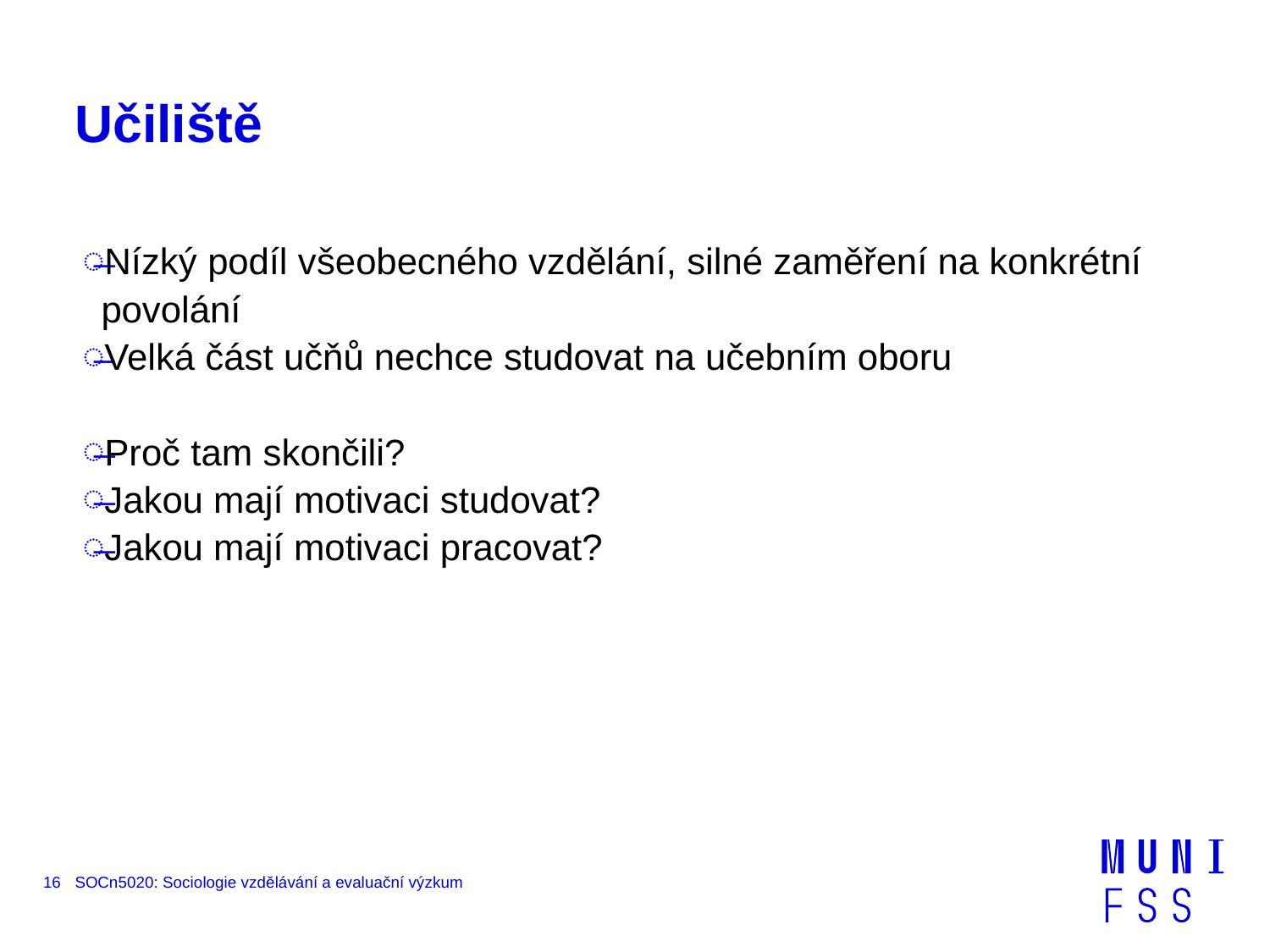

# Učiliště
Nízký podíl všeobecného vzdělání, silné zaměření na konkrétní povolání
Velká část učňů nechce studovat na učebním oboru

Proč tam skončili?
Jakou mají motivaci studovat?
Jakou mají motivaci pracovat?

16
SOCn5020: Sociologie vzdělávání a evaluační výzkum